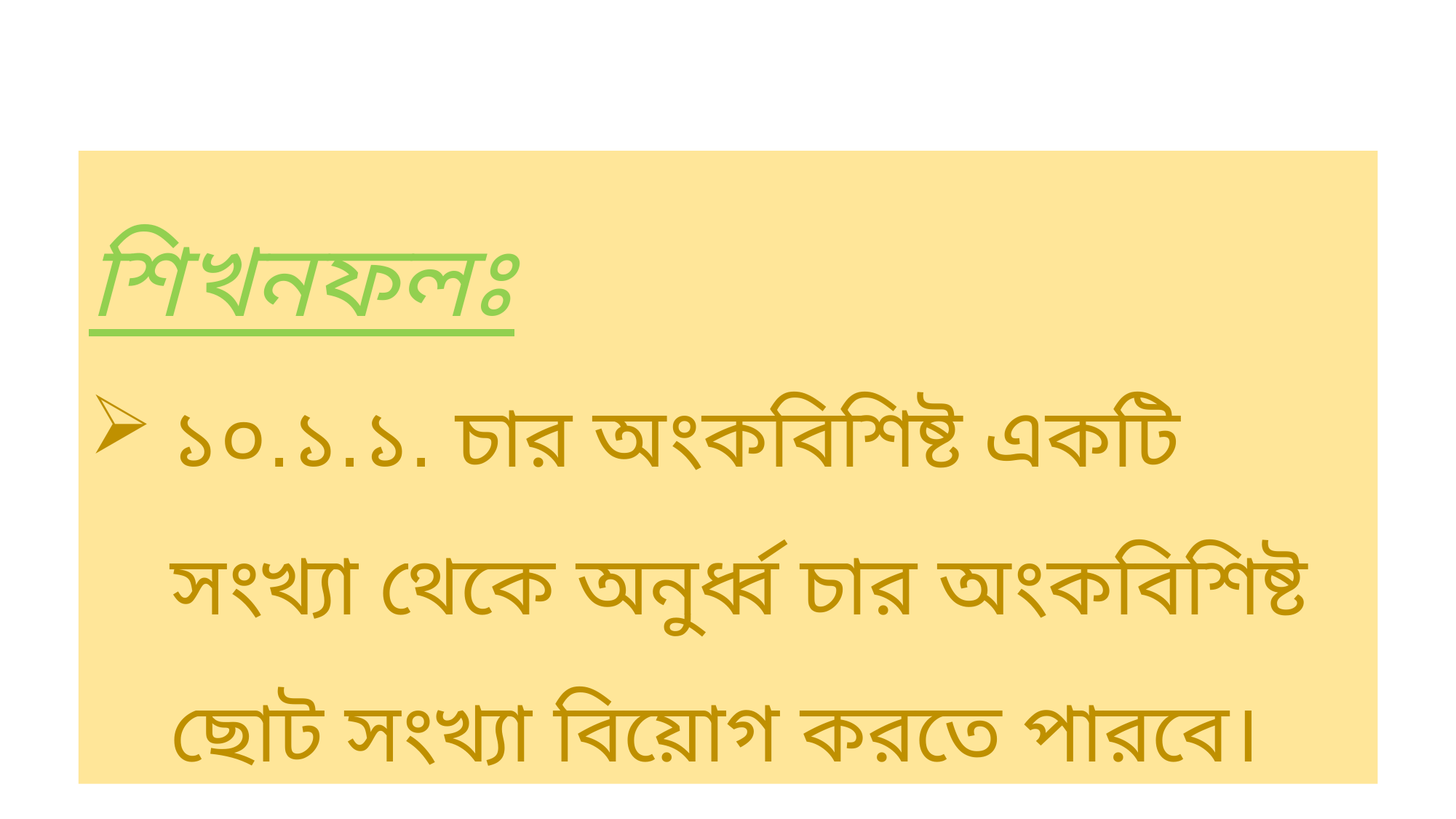

শিখনফলঃ
১০.১.১. চার অংকবিশিষ্ট একটি সংখ্যা থেকে অনুর্ধ্ব চার অংকবিশিষ্ট ছোট সংখ্যা বিয়োগ করতে পারবে।